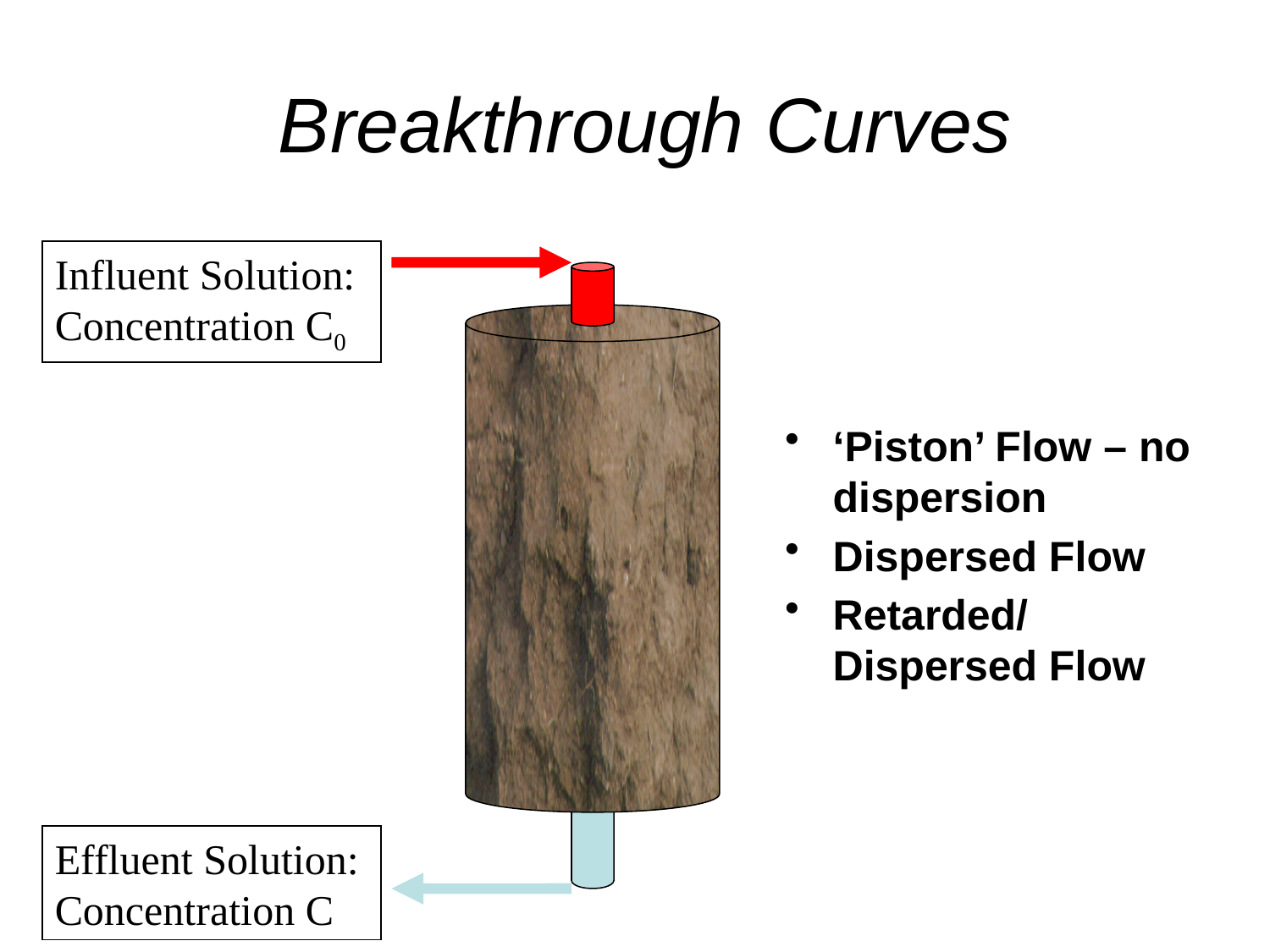

Breakthrough Curves
Influent Solution: Concentration C0

Effluent Solution: Concentration C

‘Piston’ Flow – no dispersion
Dispersed Flow
Retarded/ Dispersed Flow